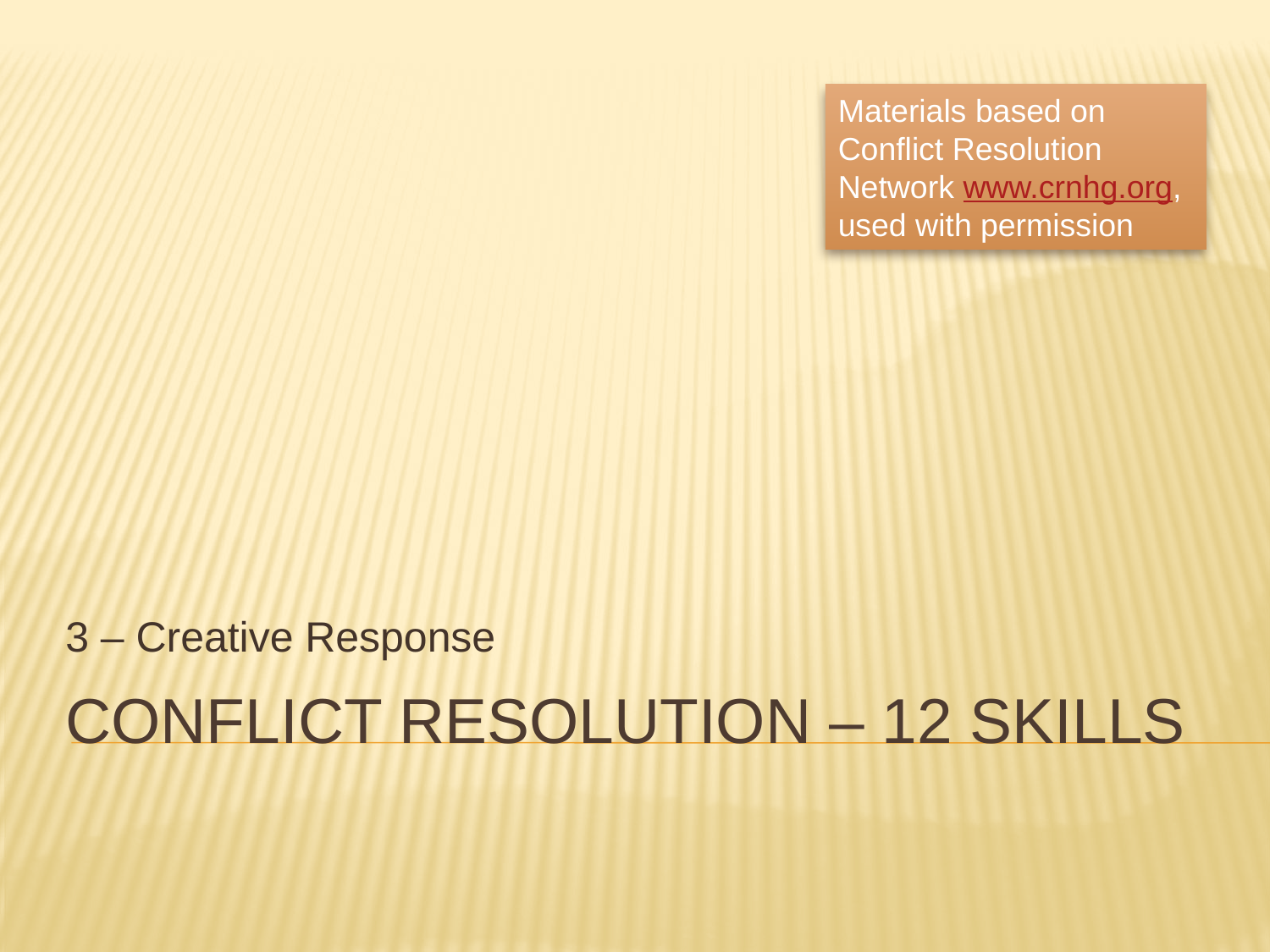

Materials based on Conflict Resolution Network www.crnhg.org, used with permission
3 – Creative Response
# Conflict Resolution – 12 Skills